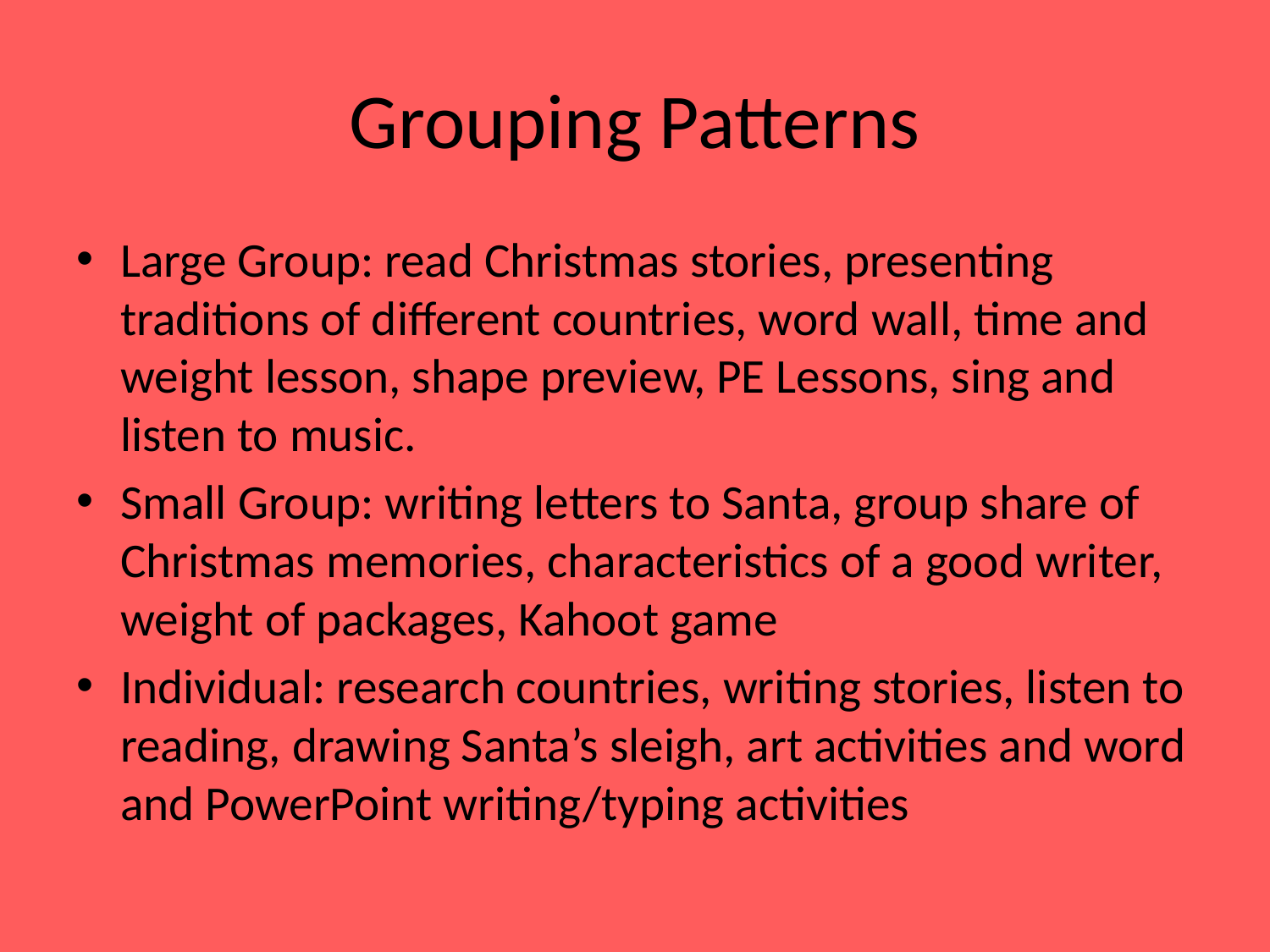

# Grouping Patterns
Large Group: read Christmas stories, presenting traditions of different countries, word wall, time and weight lesson, shape preview, PE Lessons, sing and listen to music.
Small Group: writing letters to Santa, group share of Christmas memories, characteristics of a good writer, weight of packages, Kahoot game
Individual: research countries, writing stories, listen to reading, drawing Santa’s sleigh, art activities and word and PowerPoint writing/typing activities